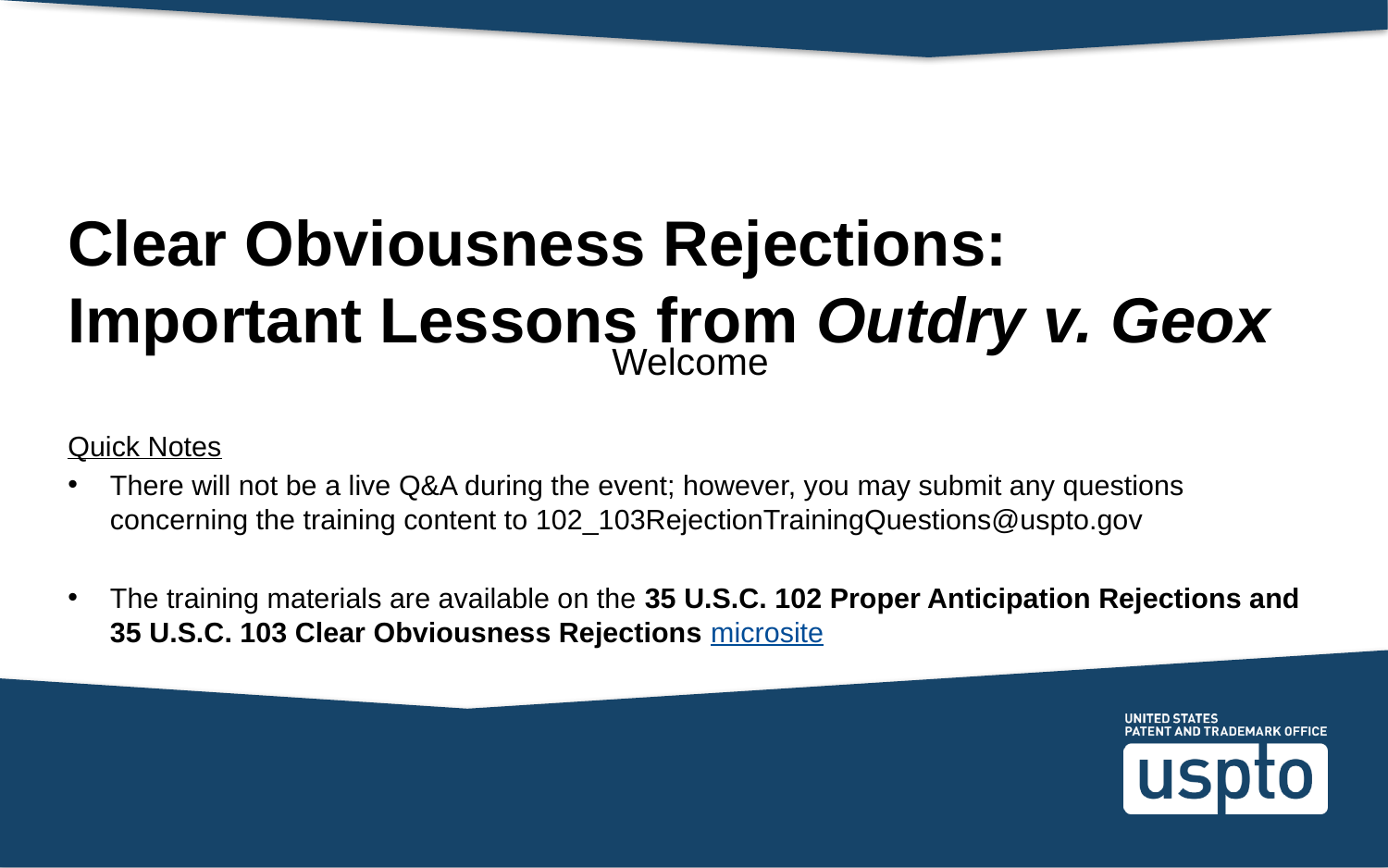

# Clear Obviousness Rejections:  Important Lessons from Outdry v. Geox
Welcome

Quick Notes
There will not be a live Q&A during the event; however, you may submit any questions concerning the training content to 102_103RejectionTrainingQuestions@uspto.gov

The training materials are available on the 35 U.S.C. 102 Proper Anticipation Rejections and 35 U.S.C. 103 Clear Obviousness Rejections microsite